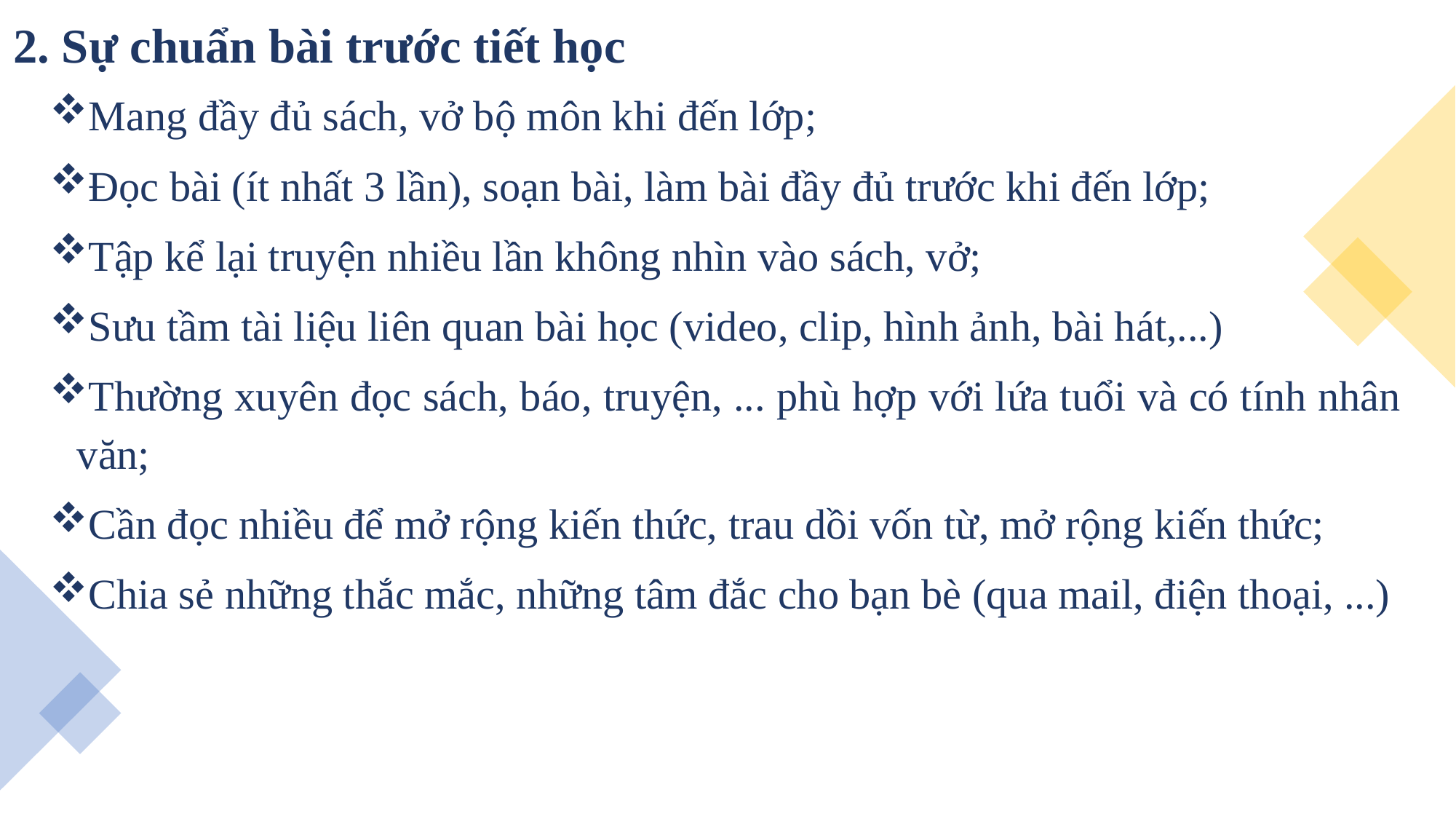

2. Sự chuẩn bài trước tiết học
Mang đầy đủ sách, vở bộ môn khi đến lớp;
Đọc bài (ít nhất 3 lần), soạn bài, làm bài đầy đủ trước khi đến lớp;
Tập kể lại truyện nhiều lần không nhìn vào sách, vở;
Sưu tầm tài liệu liên quan bài học (video, clip, hình ảnh, bài hát,...)
Thường xuyên đọc sách, báo, truyện, ... phù hợp với lứa tuổi và có tính nhân văn;
Cần đọc nhiều để mở rộng kiến thức, trau dồi vốn từ, mở rộng kiến thức;
Chia sẻ những thắc mắc, những tâm đắc cho bạn bè (qua mail, điện thoại, ...)